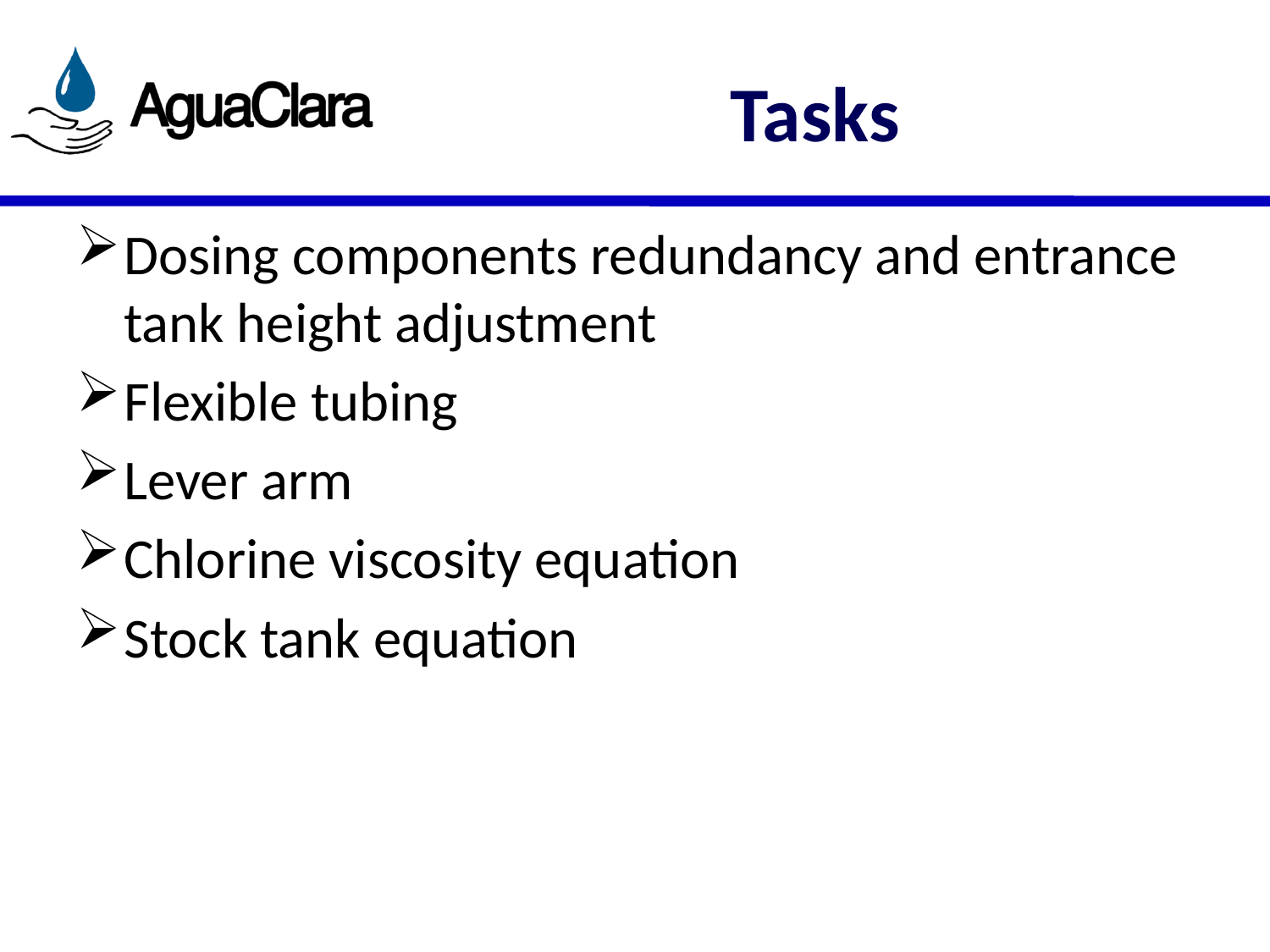

# Tasks
Dosing components redundancy and entrance tank height adjustment
Flexible tubing
Lever arm
Chlorine viscosity equation
Stock tank equation